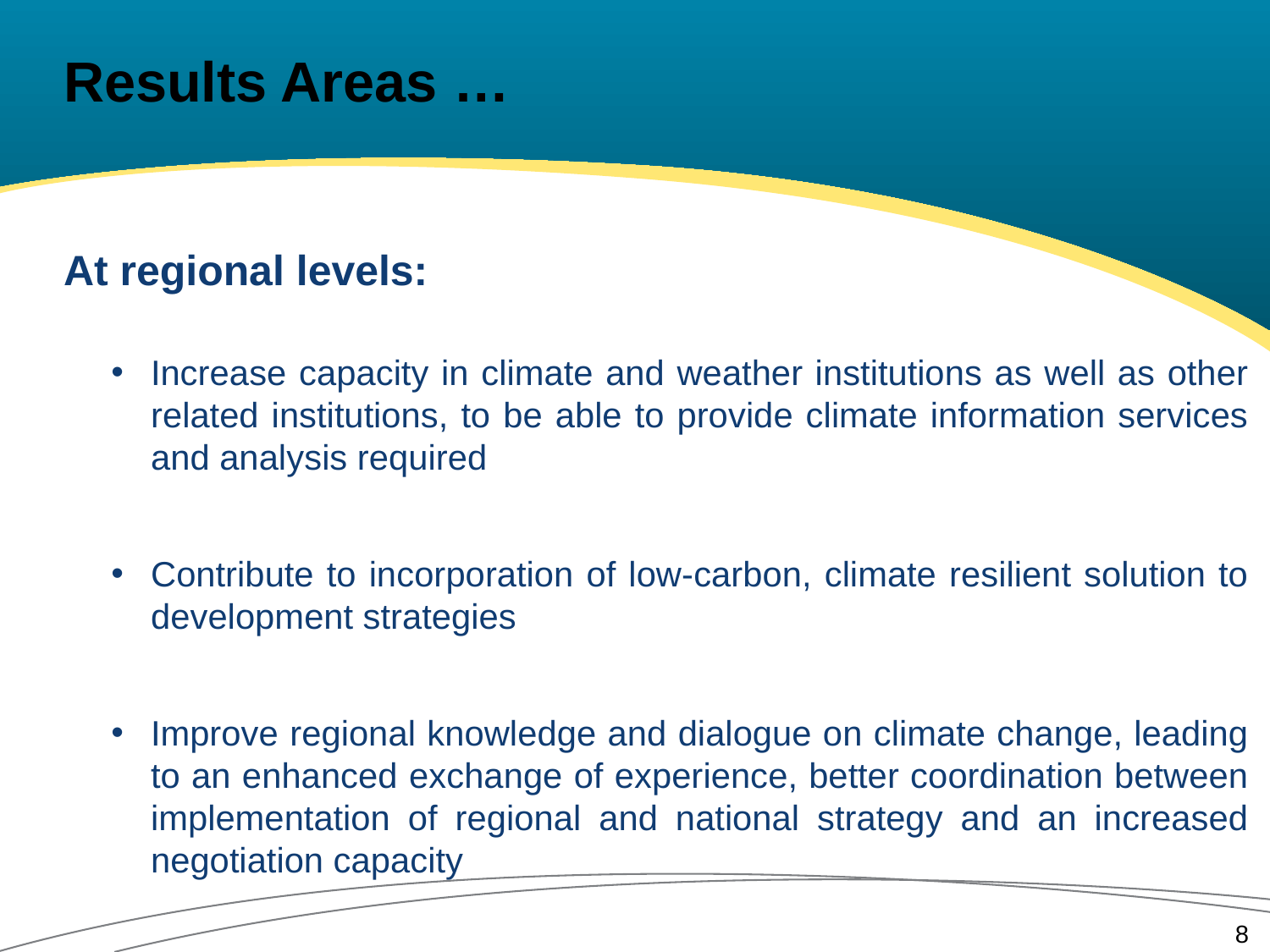

# Results Areas …
At regional levels:

Increase capacity in climate and weather institutions as well as other related institutions, to be able to provide climate information services and analysis required

Contribute to incorporation of low-carbon, climate resilient solution to development strategies

Improve regional knowledge and dialogue on climate change, leading to an enhanced exchange of experience, better coordination between implementation of regional and national strategy and an increased negotiation capacity

8